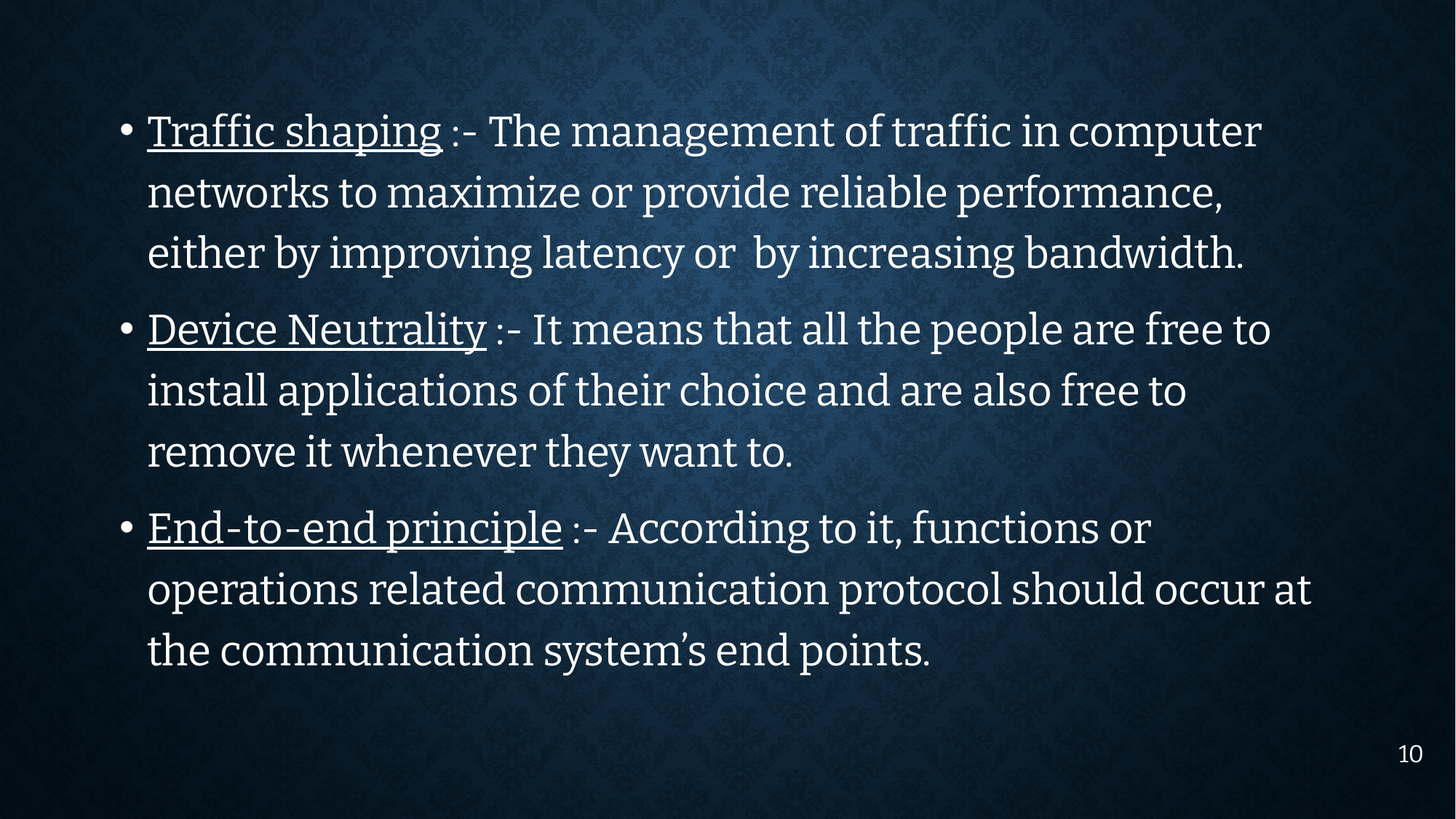

Traffic shaping :- The management of traffic in computer networks to maximize or provide reliable performance, either by improving latency or  by increasing bandwidth.
Device Neutrality :- It means that all the people are free to install applications of their choice and are also free to remove it whenever they want to.
End-to-end principle :- According to it, functions or operations related communication protocol should occur at the communication system’s end points.

10